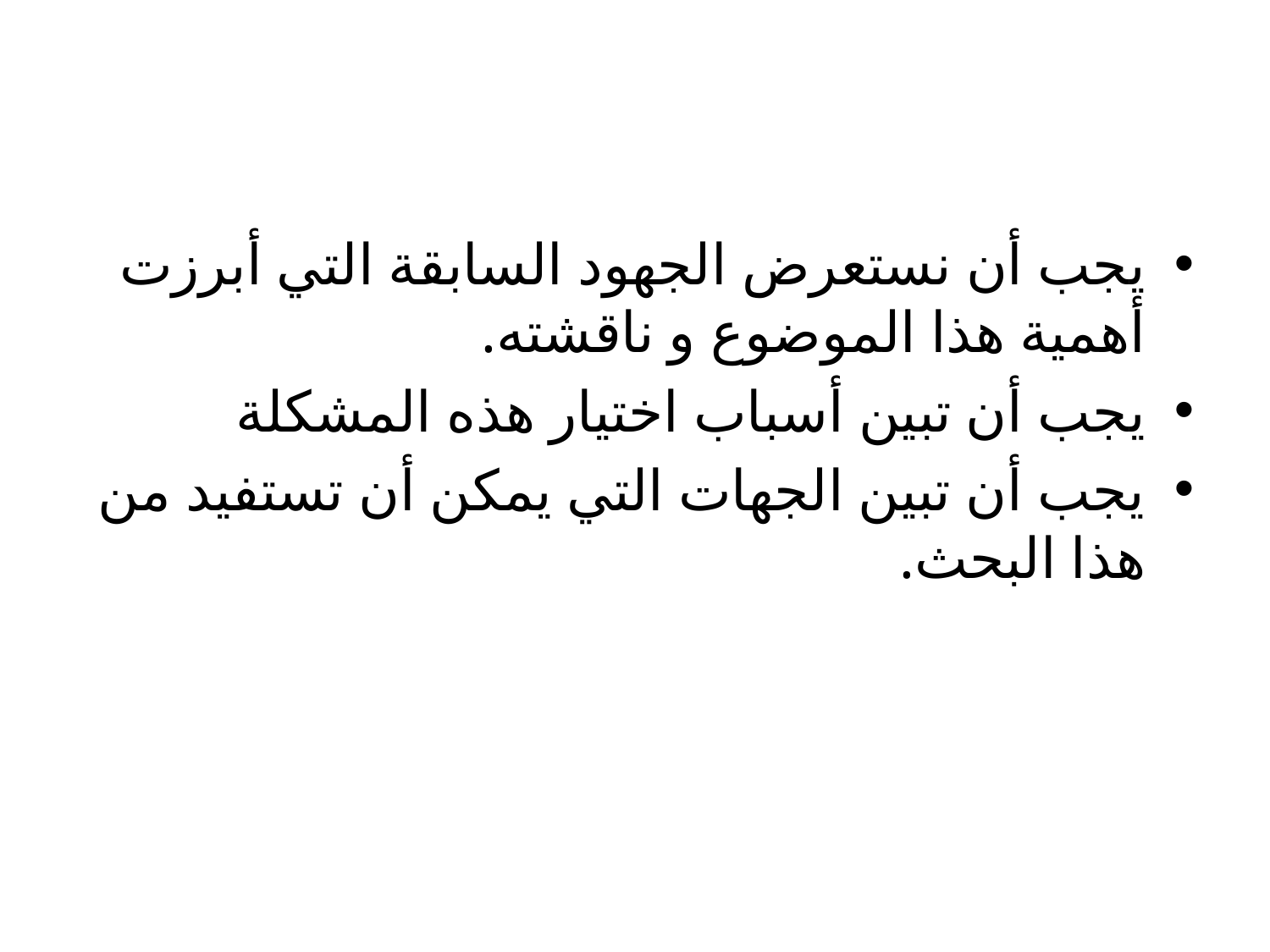

#
يجب أن نستعرض الجهود السابقة التي أبرزت أهمية هذا الموضوع و ناقشته.
يجب أن تبين أسباب اختيار هذه المشكلة
يجب أن تبين الجهات التي يمكن أن تستفيد من هذا البحث.